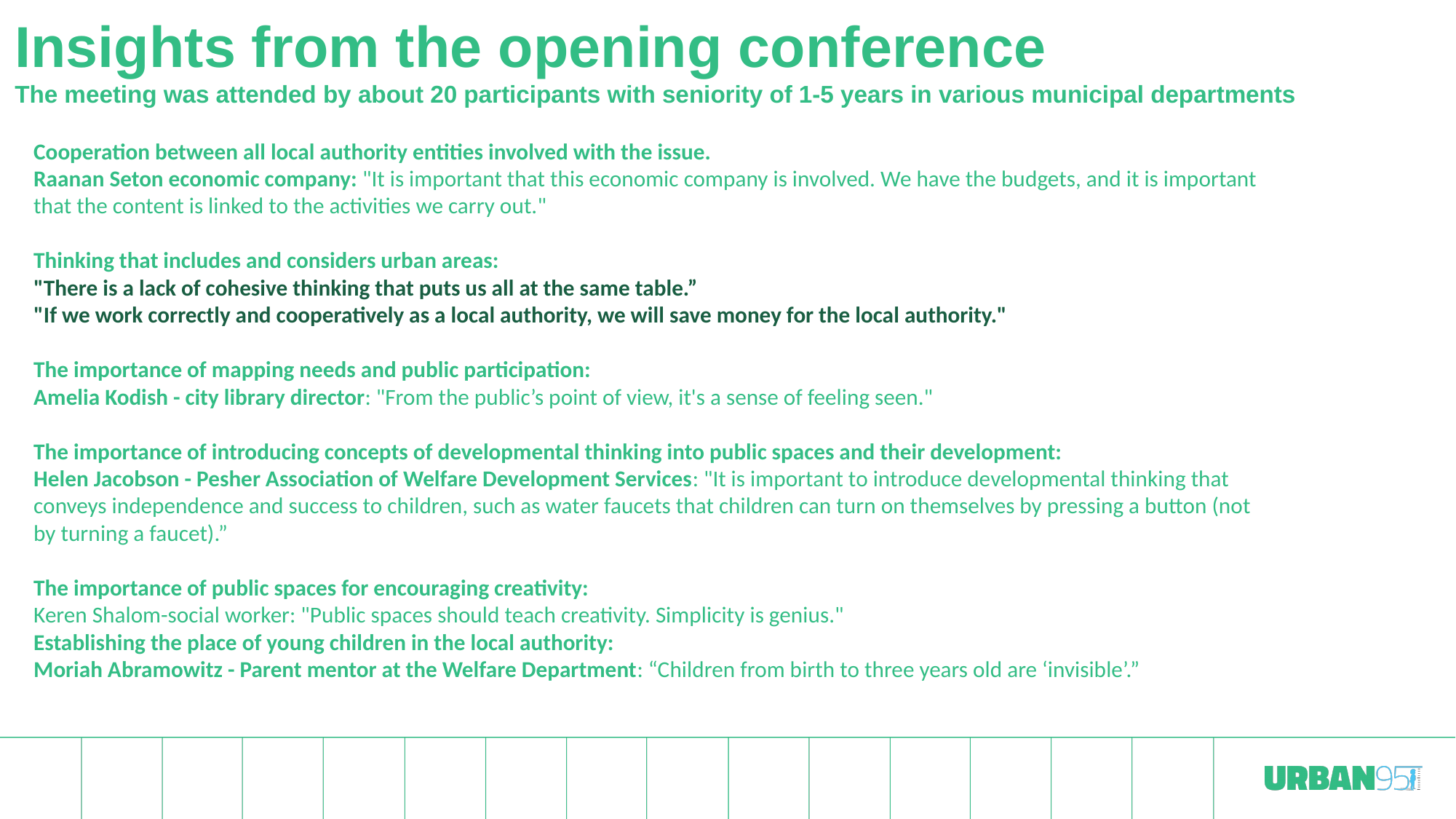

Insights from the opening conference
The meeting was attended by about 20 participants with seniority of 1-5 years in various municipal departments
# Cooperation between all local authority entities involved with the issue. Raanan Seton economic company: "It is important that this economic company is involved. We have the budgets, and it is important that the content is linked to the activities we carry out." Thinking that includes and considers urban areas: "There is a lack of cohesive thinking that puts us all at the same table.” "If we work correctly and cooperatively as a local authority, we will save money for the local authority." The importance of mapping needs and public participation: Amelia Kodish - city library director: "From the public’s point of view, it's a sense of feeling seen." The importance of introducing concepts of developmental thinking into public spaces and their development: Helen Jacobson - Pesher Association of Welfare Development Services: "It is important to introduce developmental thinking that conveys independence and success to children, such as water faucets that children can turn on themselves by pressing a button (not by turning a faucet).” The importance of public spaces for encouraging creativity: Keren Shalom-social worker: "Public spaces should teach creativity. Simplicity is genius." Establishing the place of young children in the local authority: Moriah Abramowitz - Parent mentor at the Welfare Department: “Children from birth to three years old are ‘invisible’.”